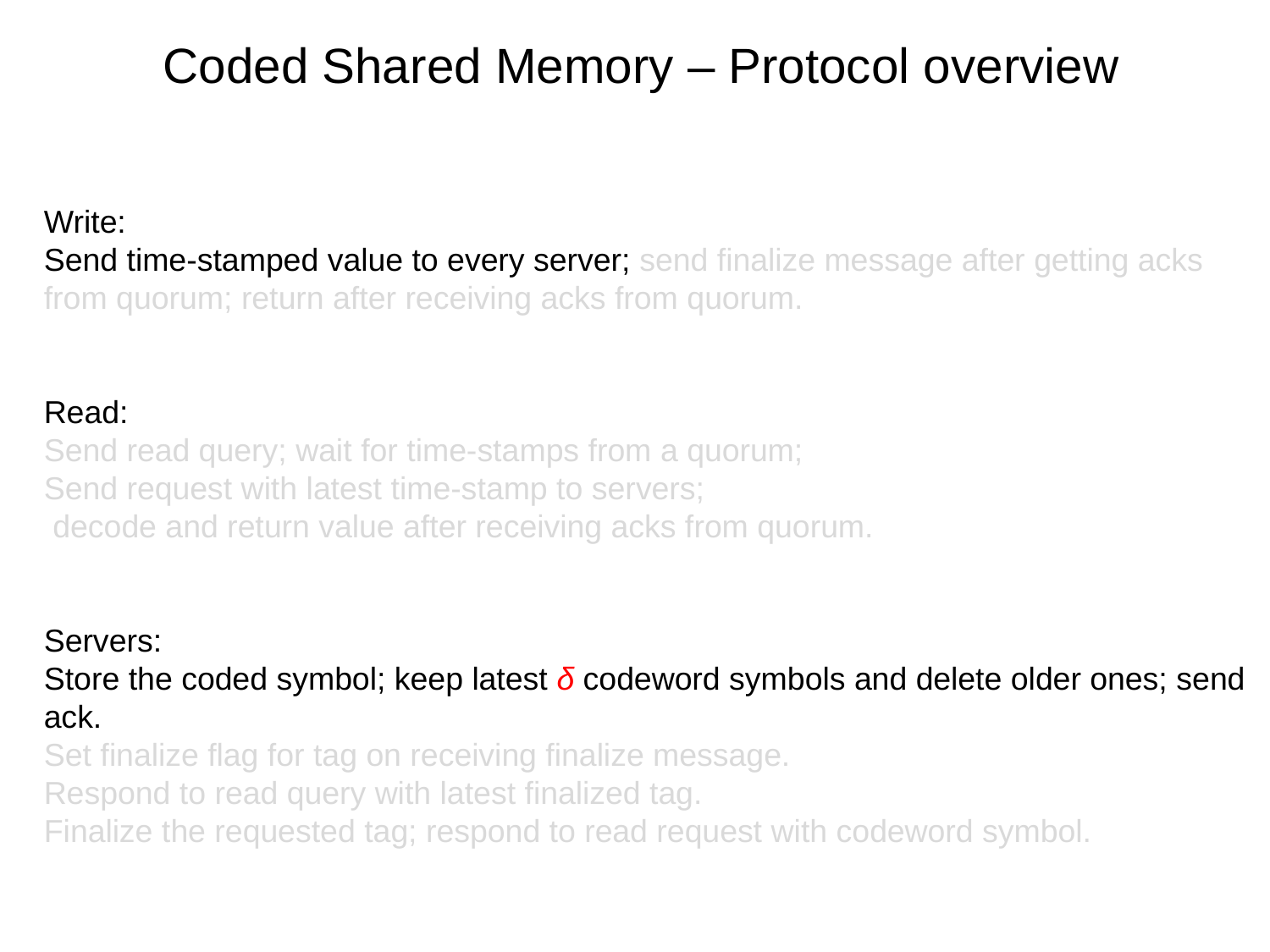

Coded Shared Memory – Protocol overview
Write:
Send time-stamped value to every server; send finalize message after getting acks from quorum; return after receiving acks from quorum.

Read:
Send read query; wait for time-stamps from a quorum;
Send request with latest time-stamp to servers;
 decode and return value after receiving acks from quorum.

Servers:
Store the coded symbol; keep latest δ codeword symbols and delete older ones; send ack.
Set finalize flag for tag on receiving finalize message.
Respond to read query with latest finalized tag.
Finalize the requested tag; respond to read request with codeword symbol.